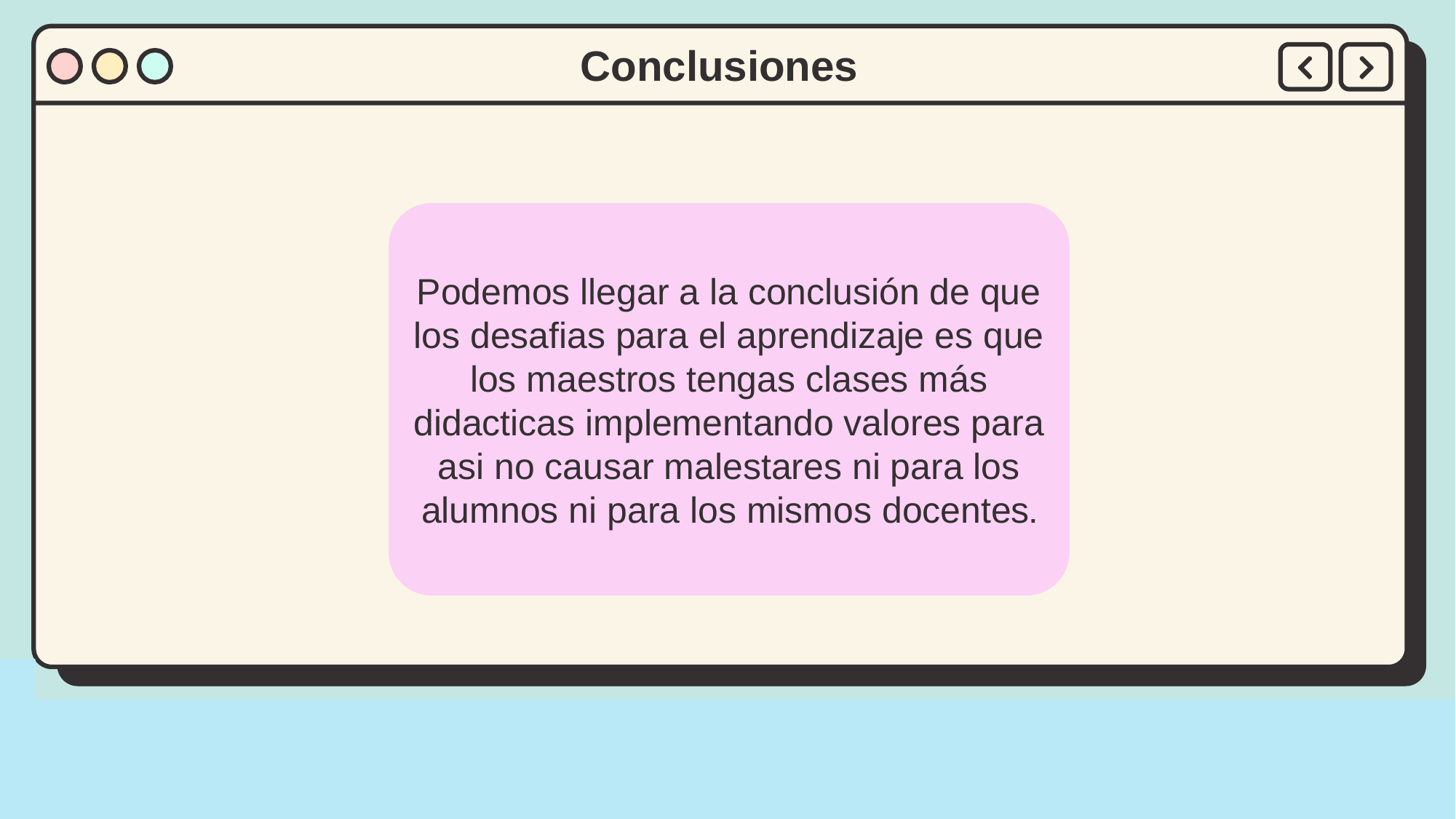

Conclusiones
Podemos llegar a la conclusión de que los desafias para el aprendizaje es que los maestros tengas clases más didacticas implementando valores para asi no causar malestares ni para los alumnos ni para los mismos docentes.